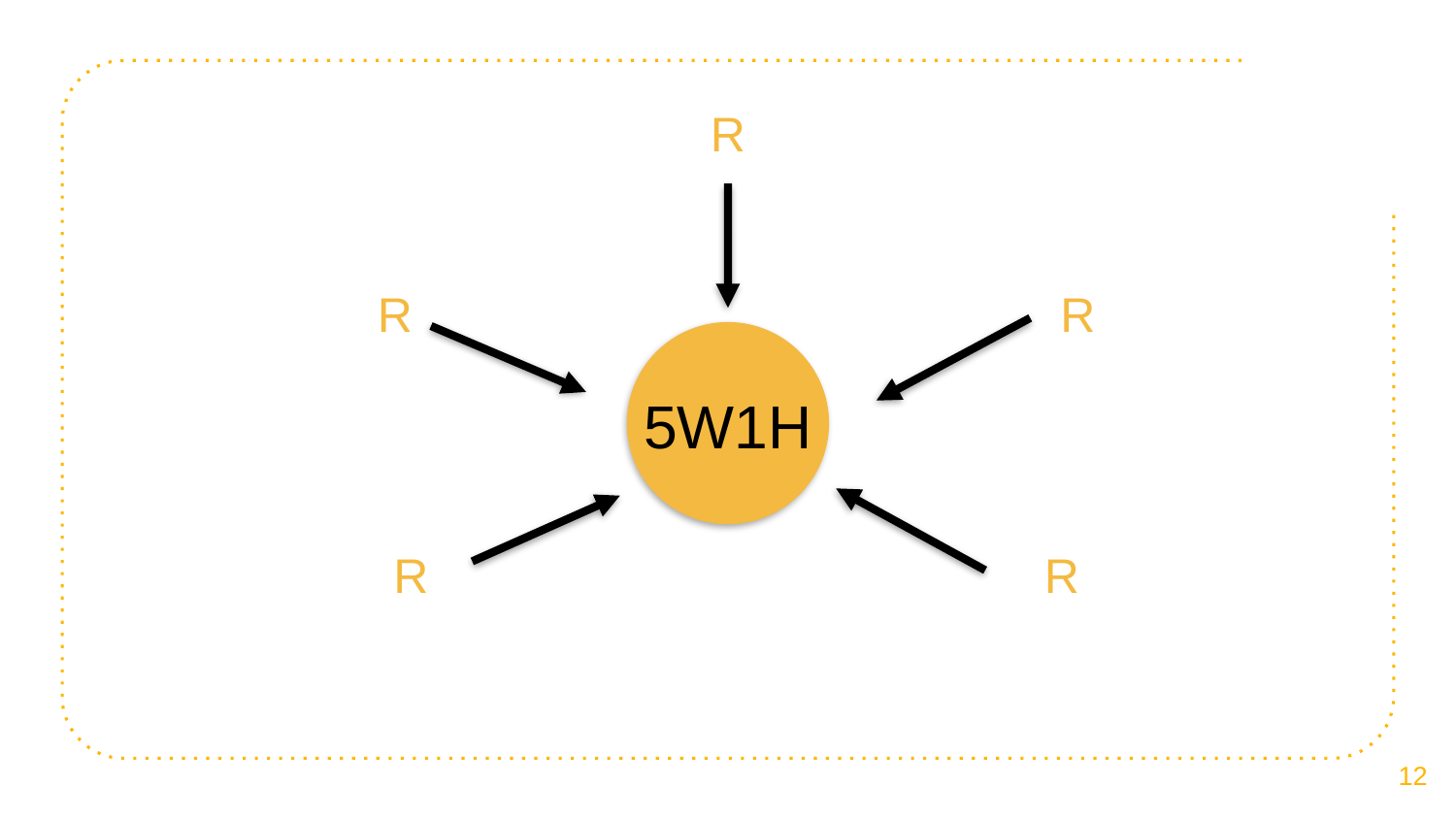

R

R
R

5W1H

R
R
12